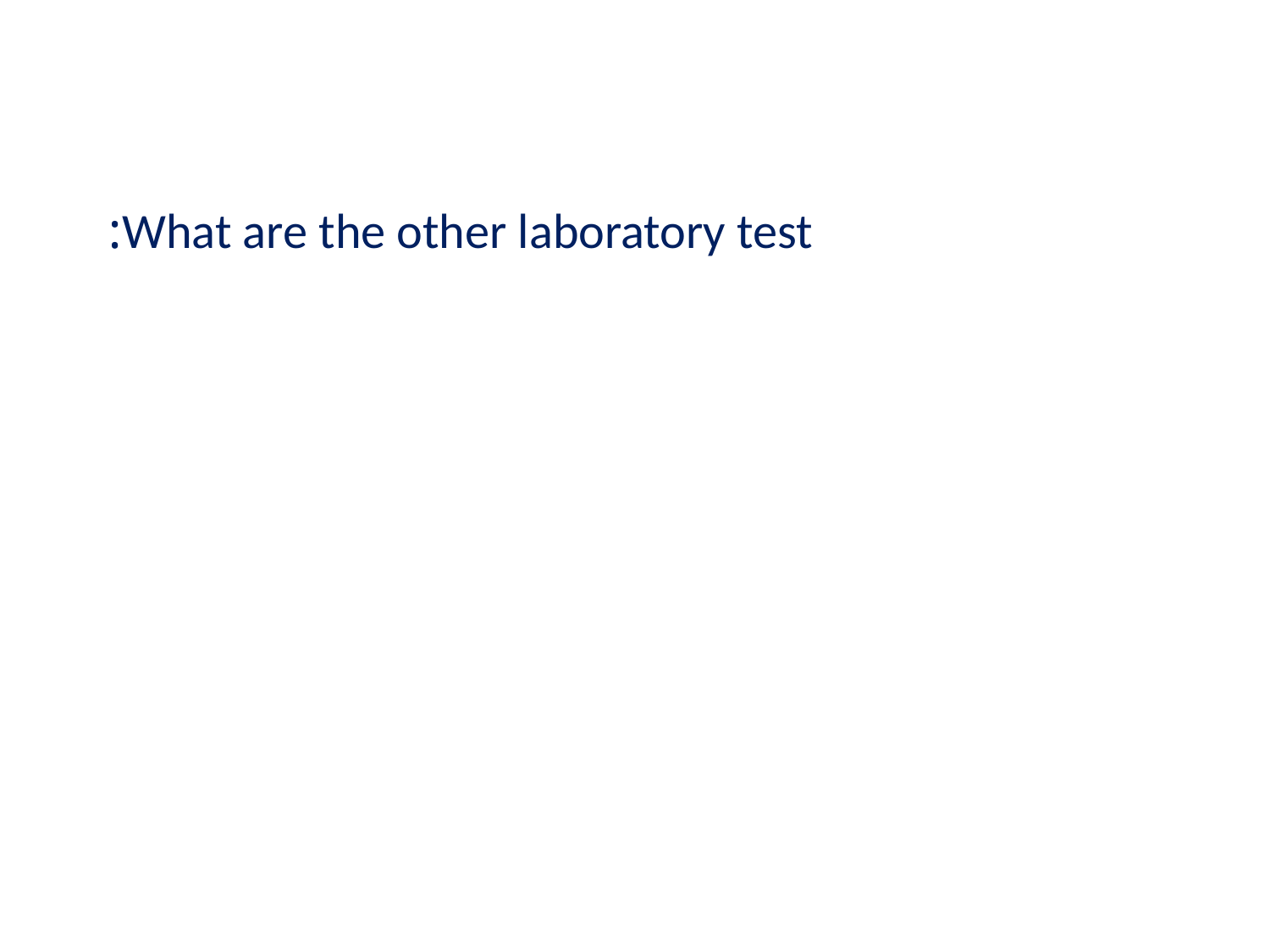

# What are the other laboratory test: